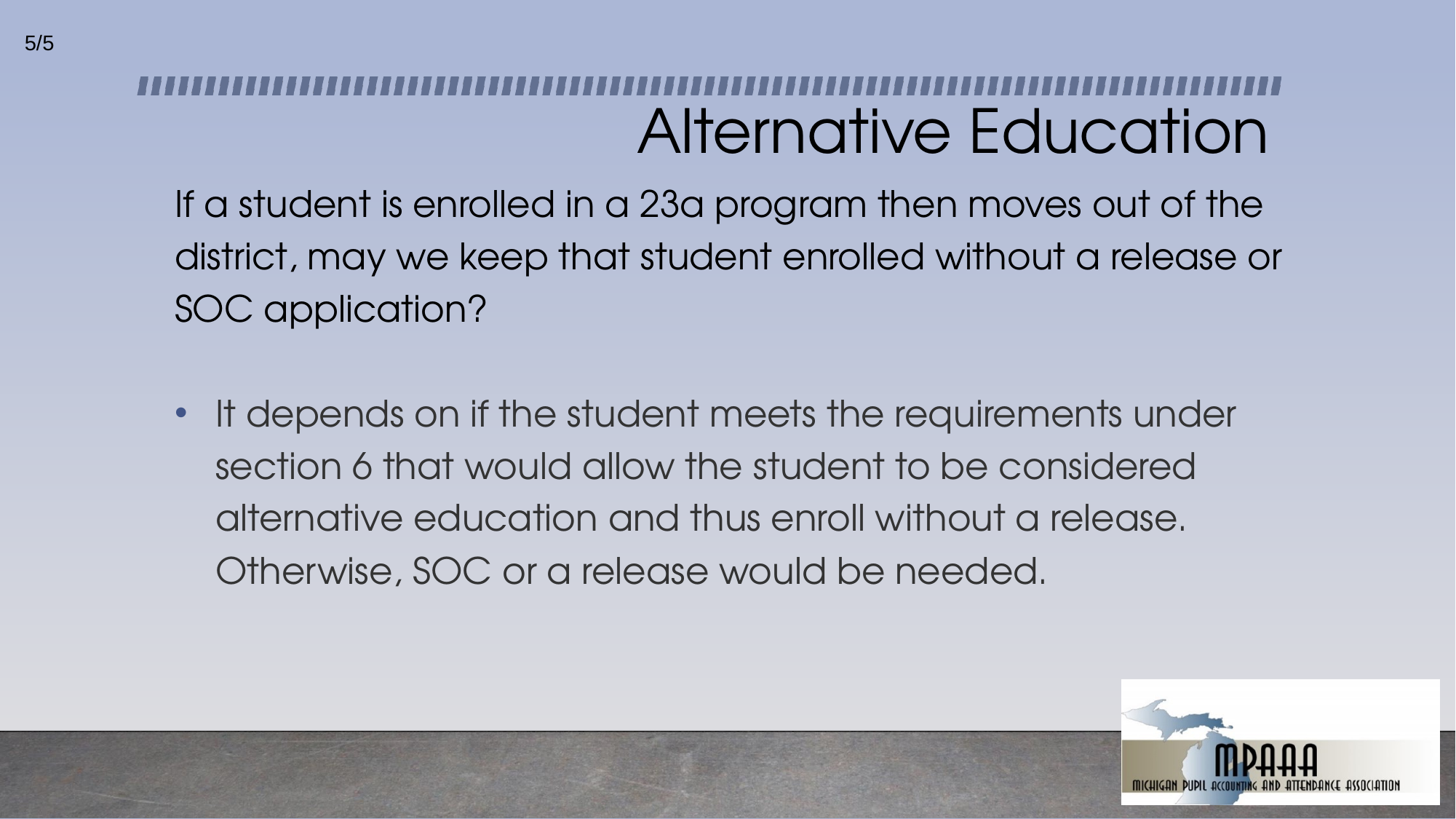

5/5
# Alternative Education
If a student is enrolled in a 23a program then moves out of the district, may we keep that student enrolled without a release or SOC application?

It depends on if the student meets the requirements under section 6 that would allow the student to be considered alternative education and thus enroll without a release.  Otherwise, SOC or a release would be needed.